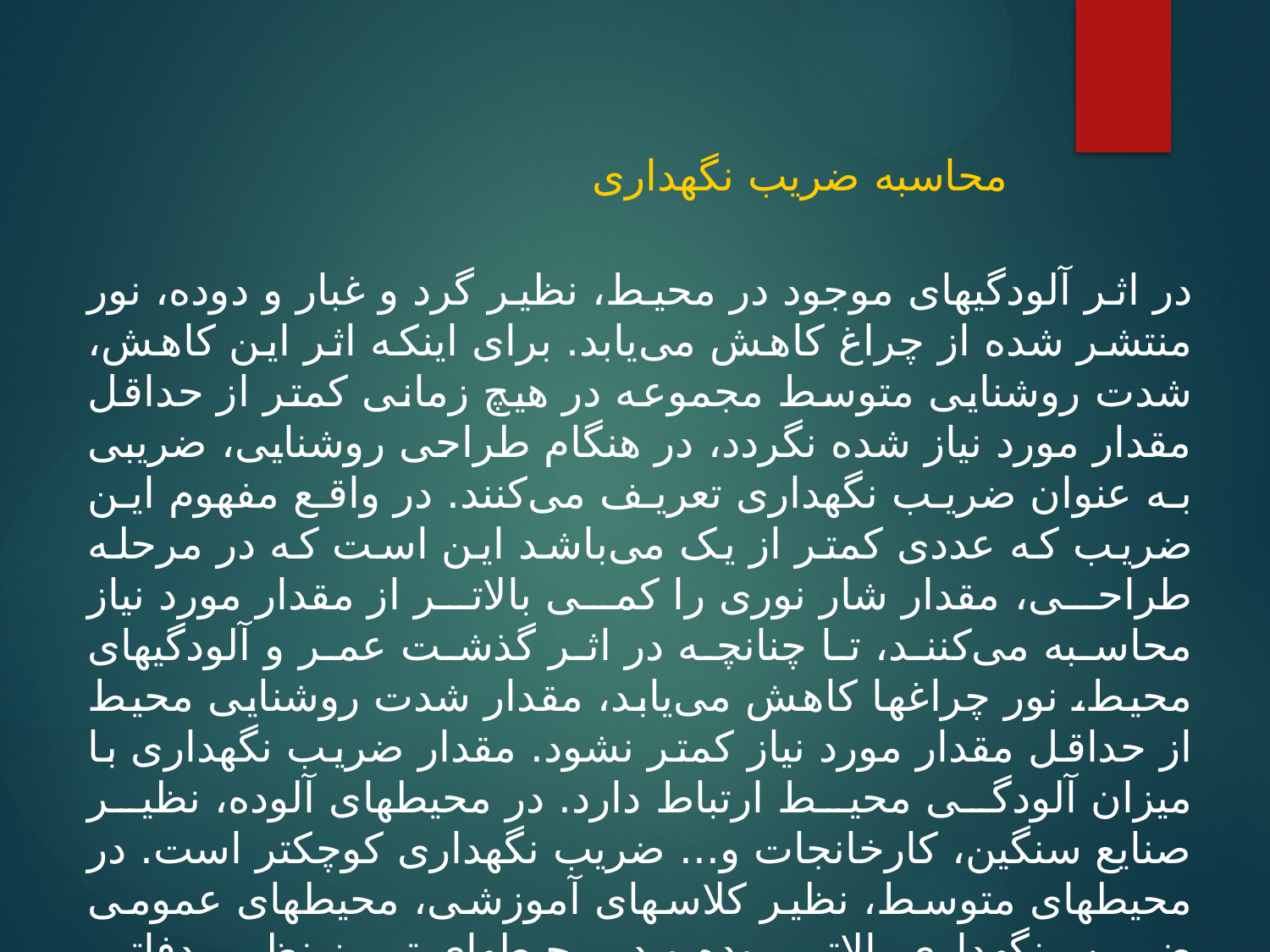

محاسبه ضریب نگهداری
در اثر آلودگیهای موجود در محیط، نظیر گرد و غبار و دوده، نور منتشر شده از چراغ کاهش می‌یابد. برای اینکه اثر این کاهش، شدت روشنایی متوسط مجموعه در هیچ زمانی کمتر از حداقل مقدار مورد نیاز شده نگردد، در هنگام طراحی روشنایی، ضریبی به عنوان ضریب نگهداری تعریف می‌کنند. در واقع مفهوم این ضریب که عددی کمتر از یک می‌باشد این است که در مرحله طراحی، مقدار شار نوری را کمی بالاتر از مقدار مورد نیاز محاسبه می‌کنند، تا چنانچه در اثر گذشت عمر و آلودگیهای محیط، نور چراغها کاهش می‌یابد، مقدار شدت روشنایی محیط از حداقل مقدار مورد نیاز کمتر نشود. مقدار ضریب نگهداری با میزان آلودگی محیط ارتباط دارد. در محیطهای آلوده، نظیر صنایع سنگین، کارخانجات و... ضریب نگهداری کوچکتر است. در محیطهای متوسط، نظیر کلاسهای آموزشی، محیطهای عمومی ضریب نگهداری بالاتر بوده و در محیطهای تمیز نظیر دفاتر اداری، بیمارستانها و مراکز درمانی و...، ضریب نگهداری بالاترین مقدار را دارد، زیرا به دلیل ماهیت چنین محیطهایی، مقدار گرد و غبار در آن کم است و در بازههای زمانی کوتاهترین تمیز می‌گردد. ضریب نگهداری به نوع چراغ و درجه حفاظتی آن نیز بستگی دارد. بدیهی است که هر چه قاب چراغ بسته‌تر باشد و گرد و غبار و آلودگی کمتر وارد آن بشوند، میزان افت شار نوری ناشی از آلودگی کمتر خواهد بود